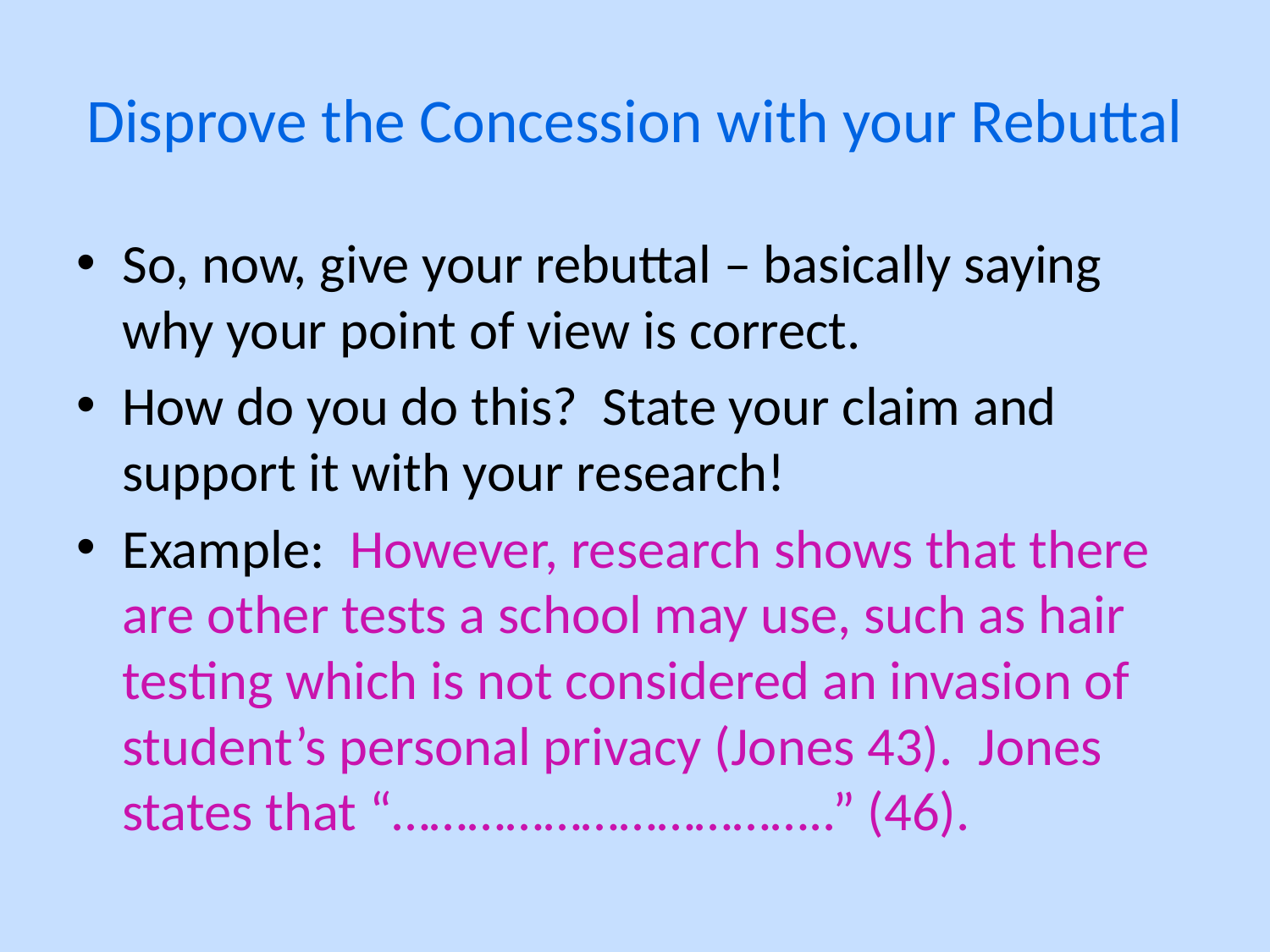

# Disprove the Concession with your Rebuttal
So, now, give your rebuttal – basically saying why your point of view is correct.
How do you do this?  State your claim and support it with your research!
Example:  However, research shows that there are other tests a school may use, such as hair testing which is not considered an invasion of student’s personal privacy (Jones 43).  Jones states that “……………………………..” (46).